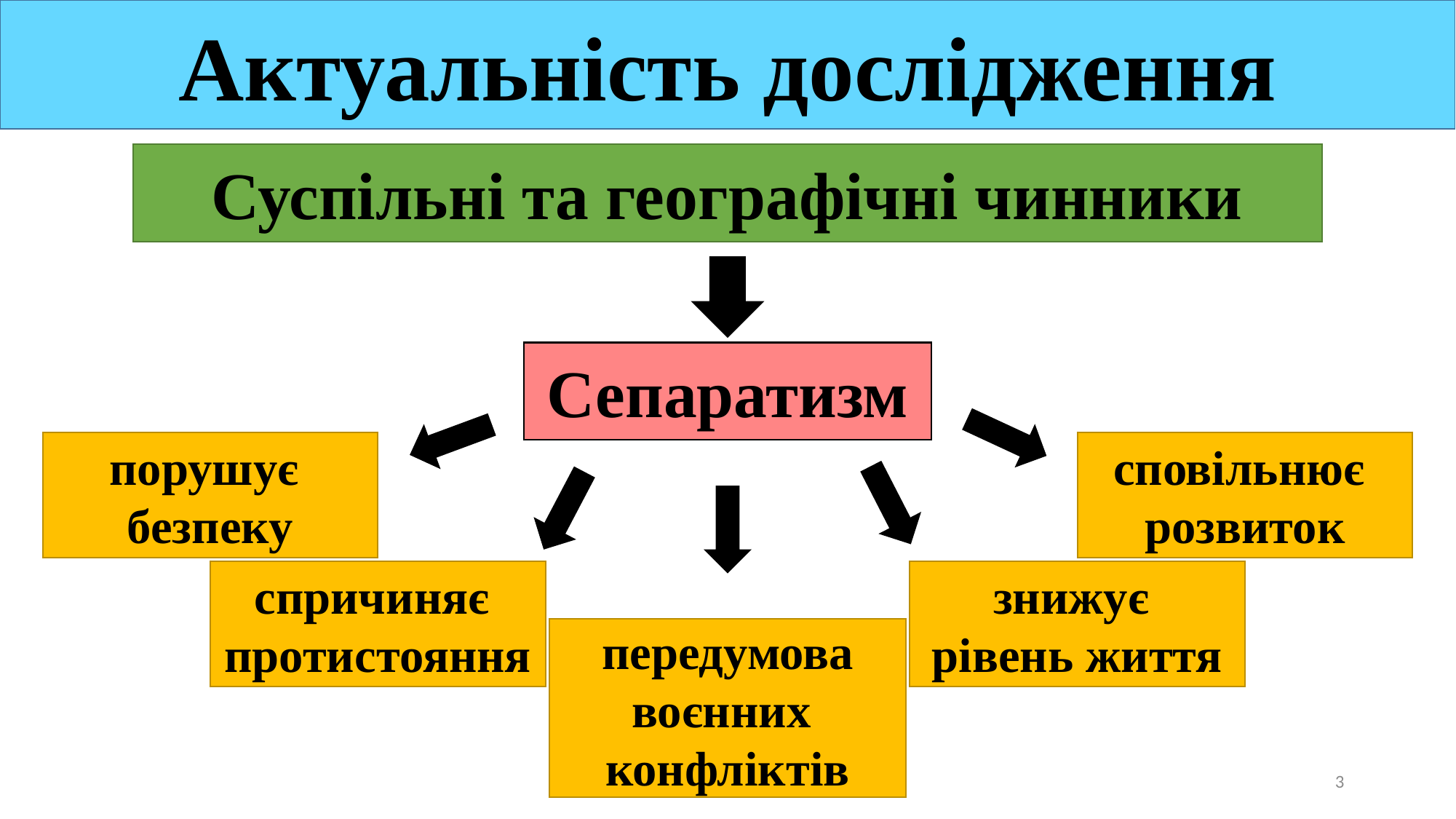

Актуальність дослідження
Суспільні та географічні чинники

Сепаратизм

порушує
безпеку
сповільнює
розвиток

спричиняє
протистояння
знижує
рівень життя
 передумова
воєнних
конфліктів
3